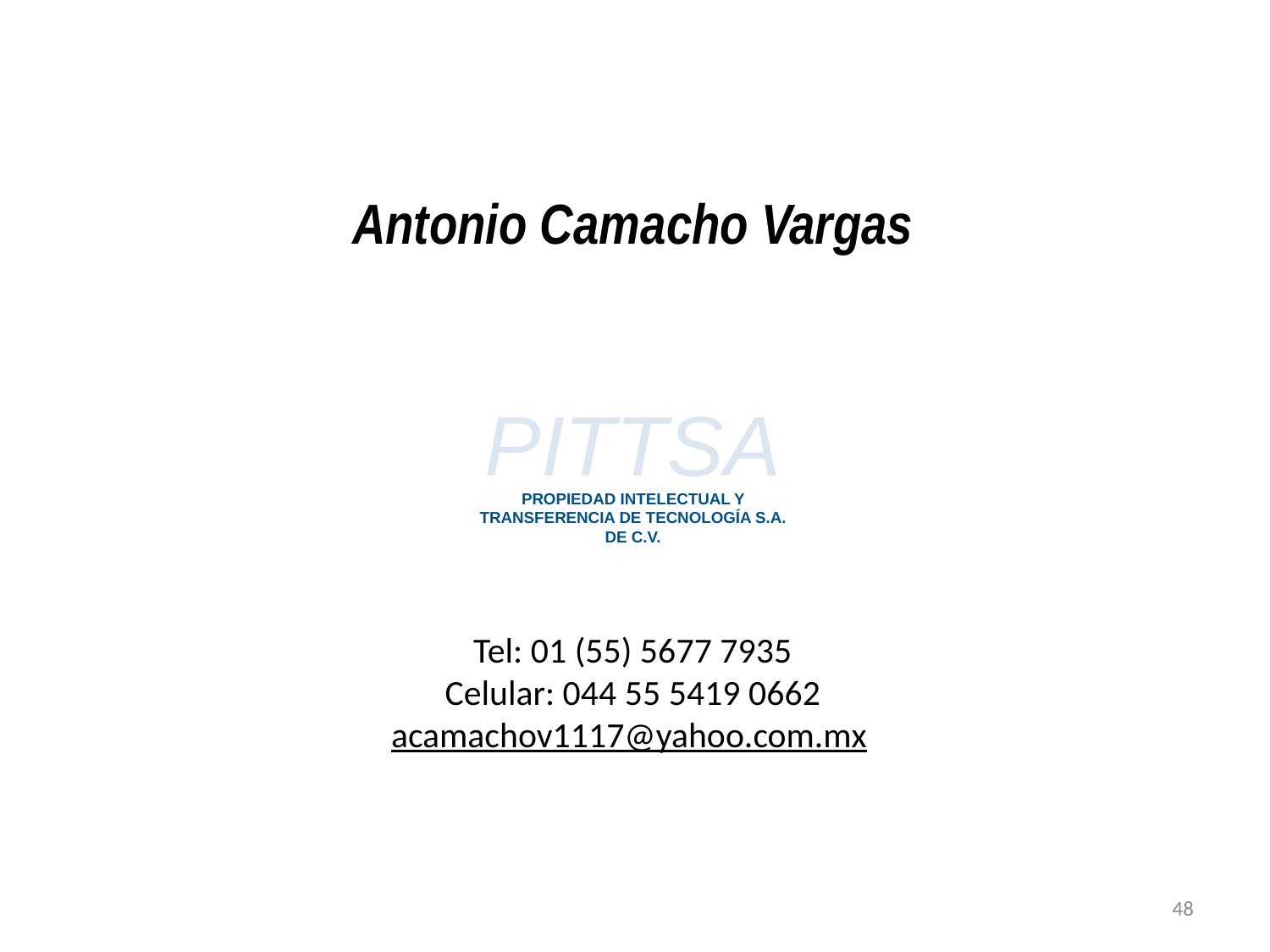

Antonio Camacho Vargas
Pittsa
PROPIEDAD INTELECTUAL Y TRANSFERENCIA DE Tecnología S.A. DE C.V.

Tel: 01 (55) 5677 7935
Celular: 044 55 5419 0662
acamachov1117@yahoo.com.mx
48